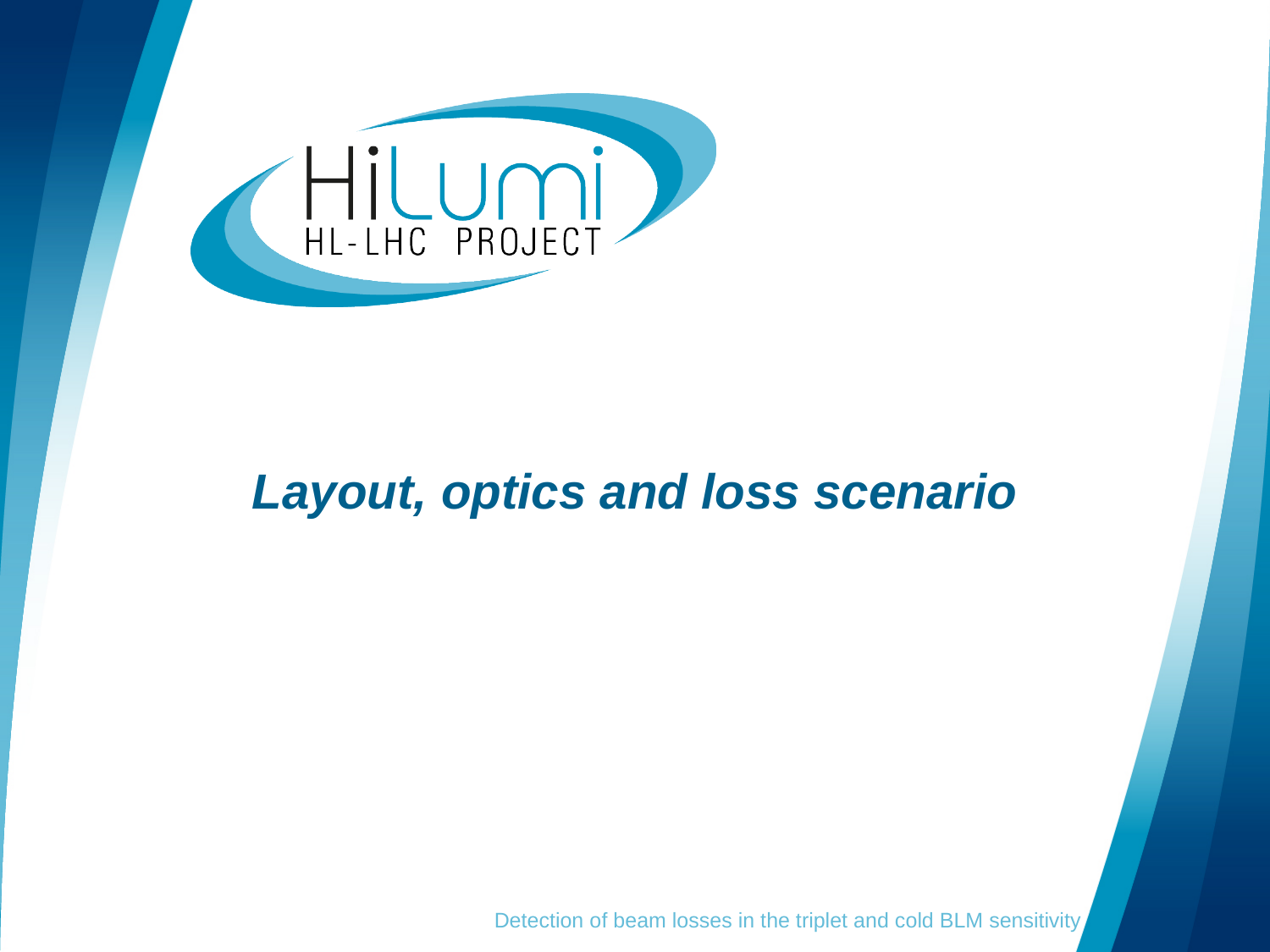

# Layout, optics and loss scenario

Detection of beam losses in the triplet and cold BLM sensitivity